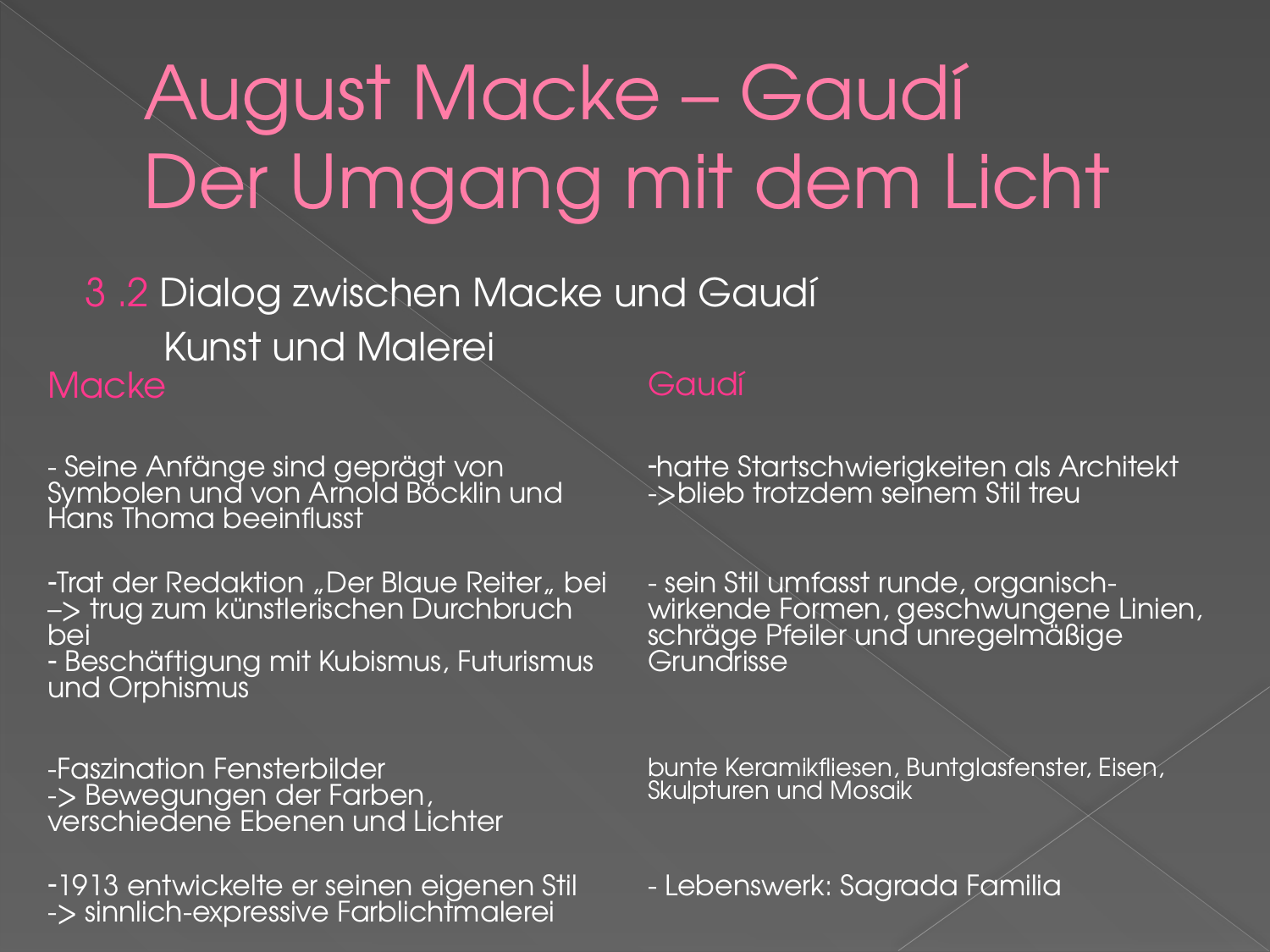

# August Macke – Gaudí Der Umgang mit dem Licht
3 .2 Dialog zwischen Macke und Gaudí
	Kunst und Malerei

| Macke | Gaudí |
| --- | --- |
| - Seine Anfänge sind geprägt von Symbolen und von Arnold Böcklin und Hans Thoma beeinflusst | hatte Startschwierigkeiten als Architekt ->blieb trotzdem seinem Stil treu |
| Trat der Redaktion „Der Blaue Reiter„ bei –> trug zum künstlerischen Durchbruch bei Beschäftigung mit Kubismus, Futurismus und Orphismus | - sein Stil umfasst runde, organisch-wirkende Formen, geschwungene Linien, schräge Pfeiler und unregelmäßige Grundrisse |
| -Faszination Fensterbilder -> Bewegungen der Farben, verschiedene Ebenen und Lichter | bunte Keramikfliesen, Buntglasfenster, Eisen, Skulpturen und Mosaik |
| 1913 entwickelte er seinen eigenen Stil -> sinnlich-expressive Farblichtmalerei | - Lebenswerk: Sagrada Familia |